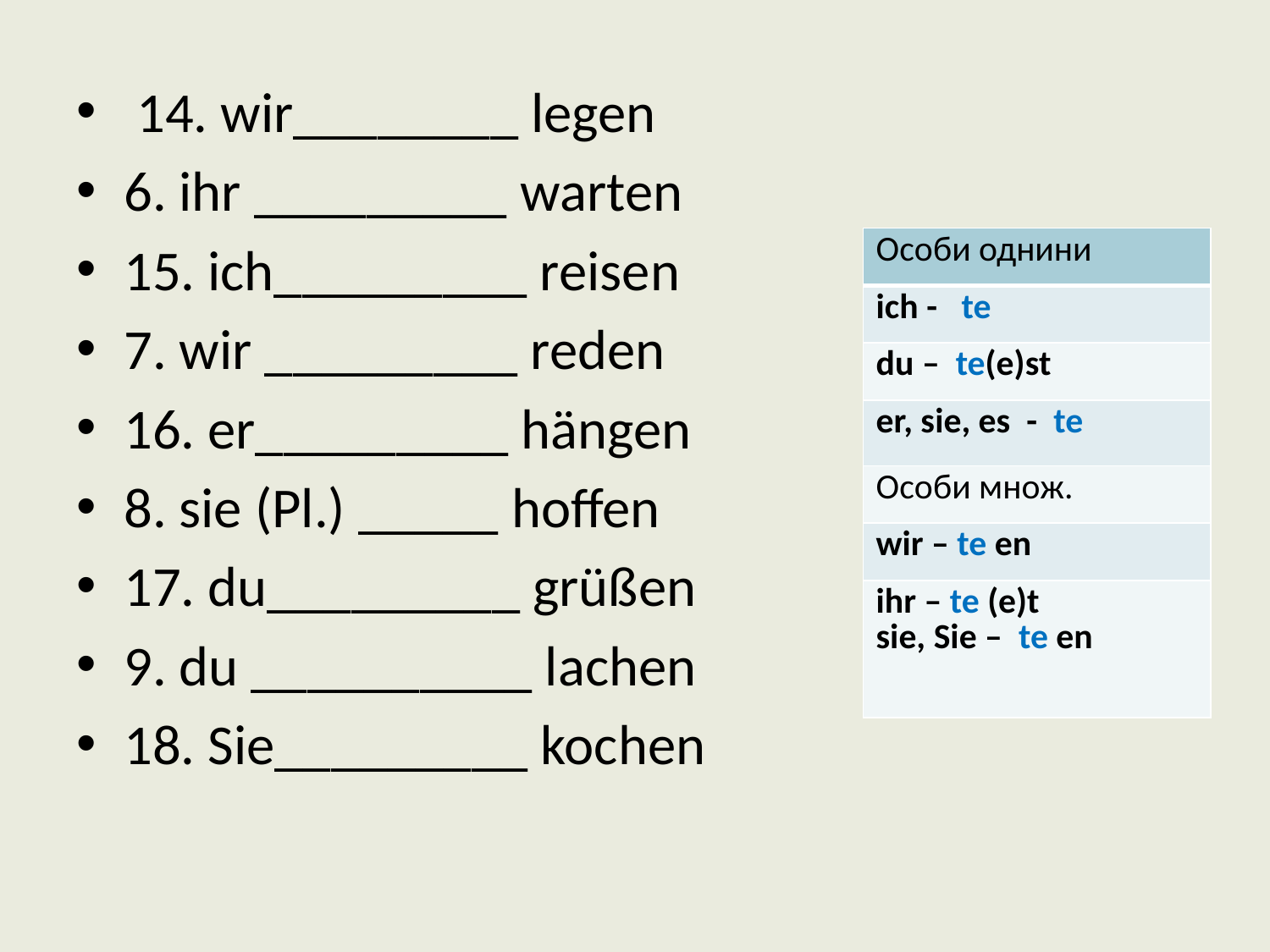

14. wir________ legen
6. ihr _________ warten
15. ich_________ reisen
7. wir _________ reden
16. er_________ hängen
8. sie (Pl.) _____ hoffen
17. du_________ grüßen
9. du __________ lachen
18. Sie_________ kochen

| Особи однини |
| --- |
| ich - te |
| du – te(e)st |
| er, sie, es - te |
| Особи множ. |
| wir – te en |
| ihr – te (e)t sie, Sie – te en |